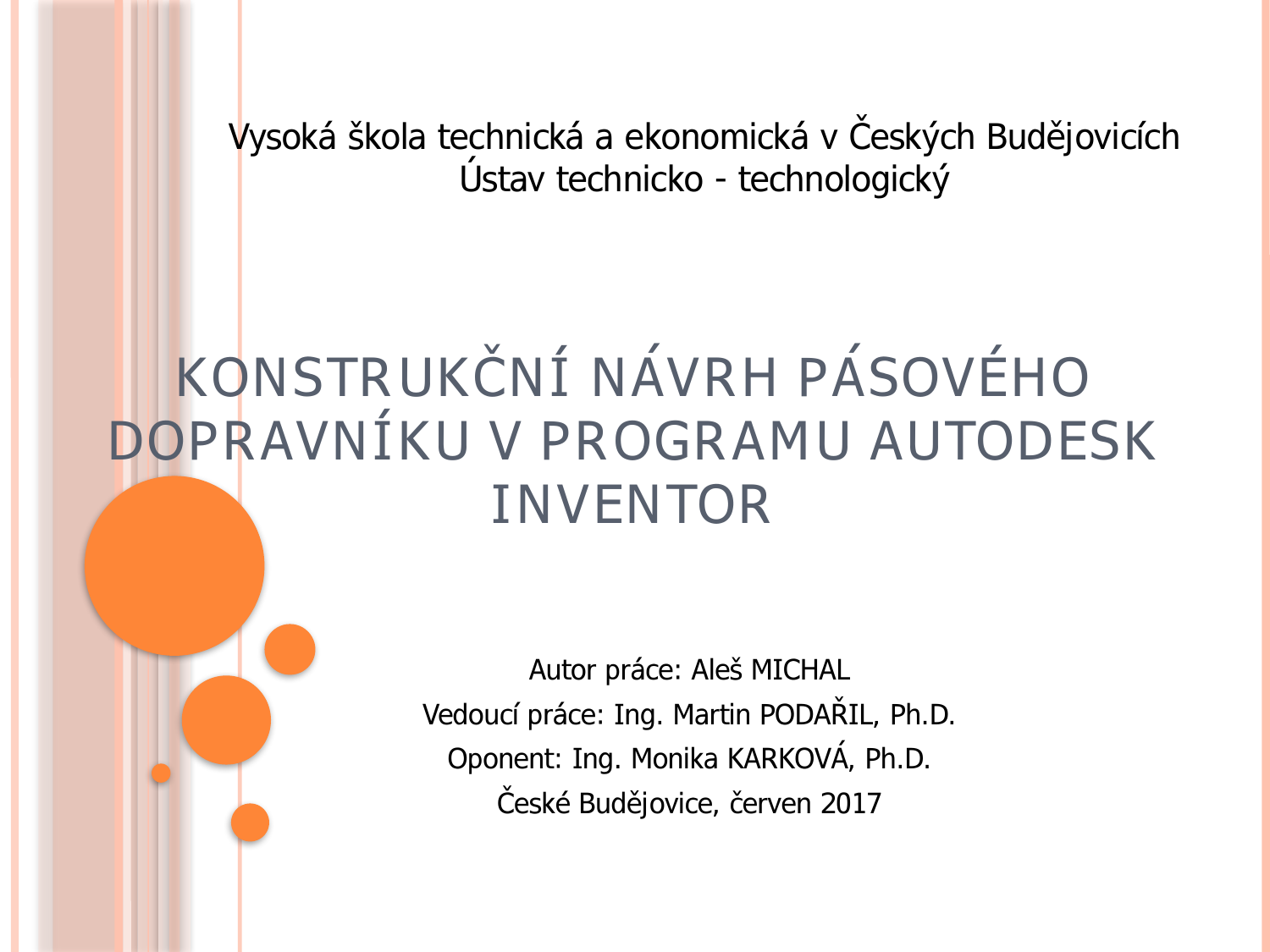

Vysoká škola technická a ekonomická v Českých Budějovicích
Ústav technicko - technologický
# Konstrukční návrh pásového dopravníku v programu Autodesk Inventor
Autor práce: Aleš MICHAL
Vedoucí práce: Ing. Martin PODAŘIL, Ph.D.
Oponent: Ing. Monika KARKOVÁ, Ph.D.
České Budějovice, červen 2017